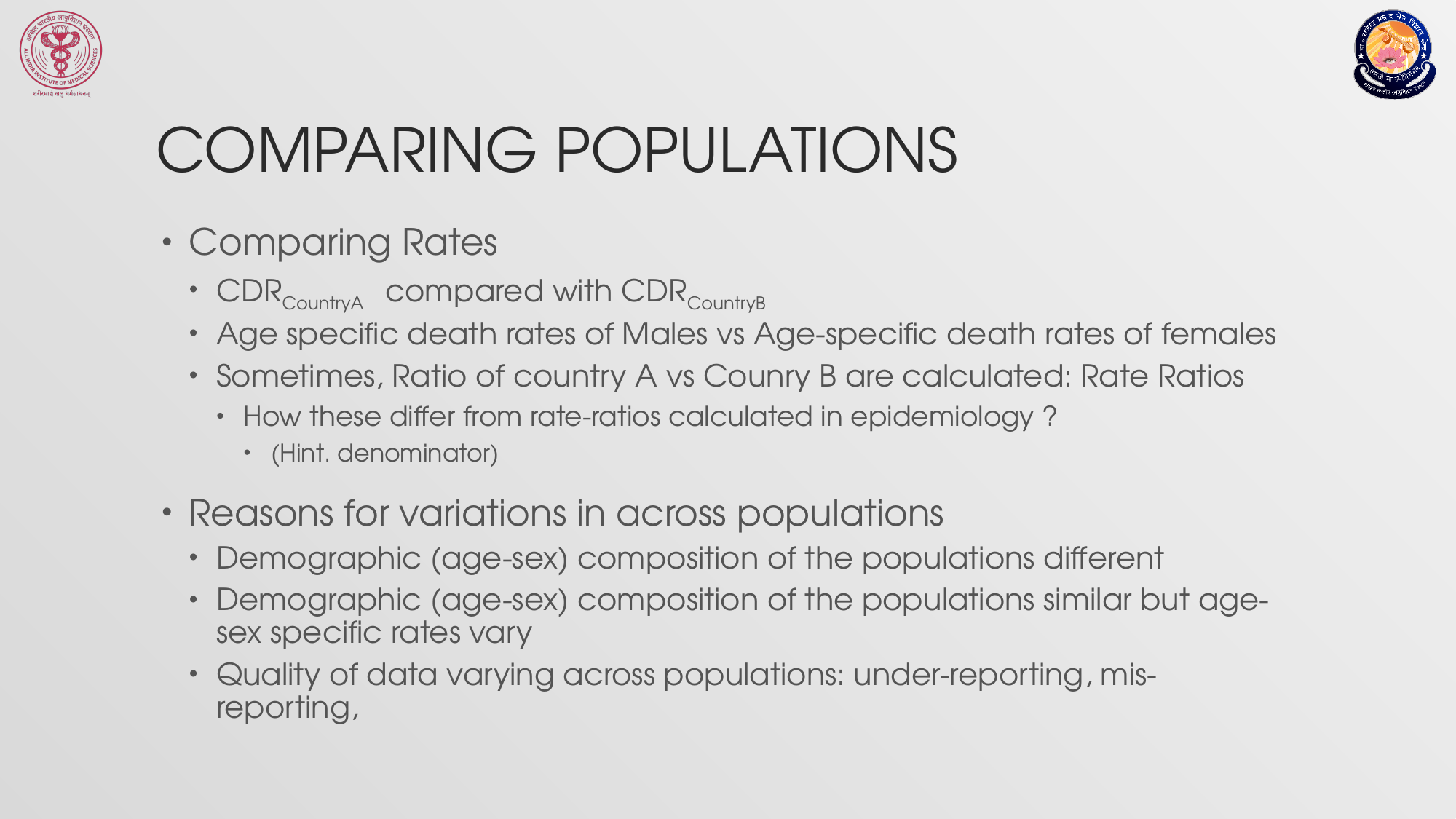

# Comparing Populations
Comparing Rates
CDRCountryA   compared with CDRCountryB
Age specific death rates of Males vs Age-specific death rates of females
Sometimes, Ratio of country A vs Counry B are calculated: Rate Ratios
How these differ from rate-ratios calculated in epidemiology ?
(Hint. denominator)
Reasons for variations in across populations
Demographic (age-sex) composition of the populations different
Demographic (age-sex) composition of the populations similar but age-sex specific rates vary
Quality of data varying across populations: under-reporting, mis-reporting,